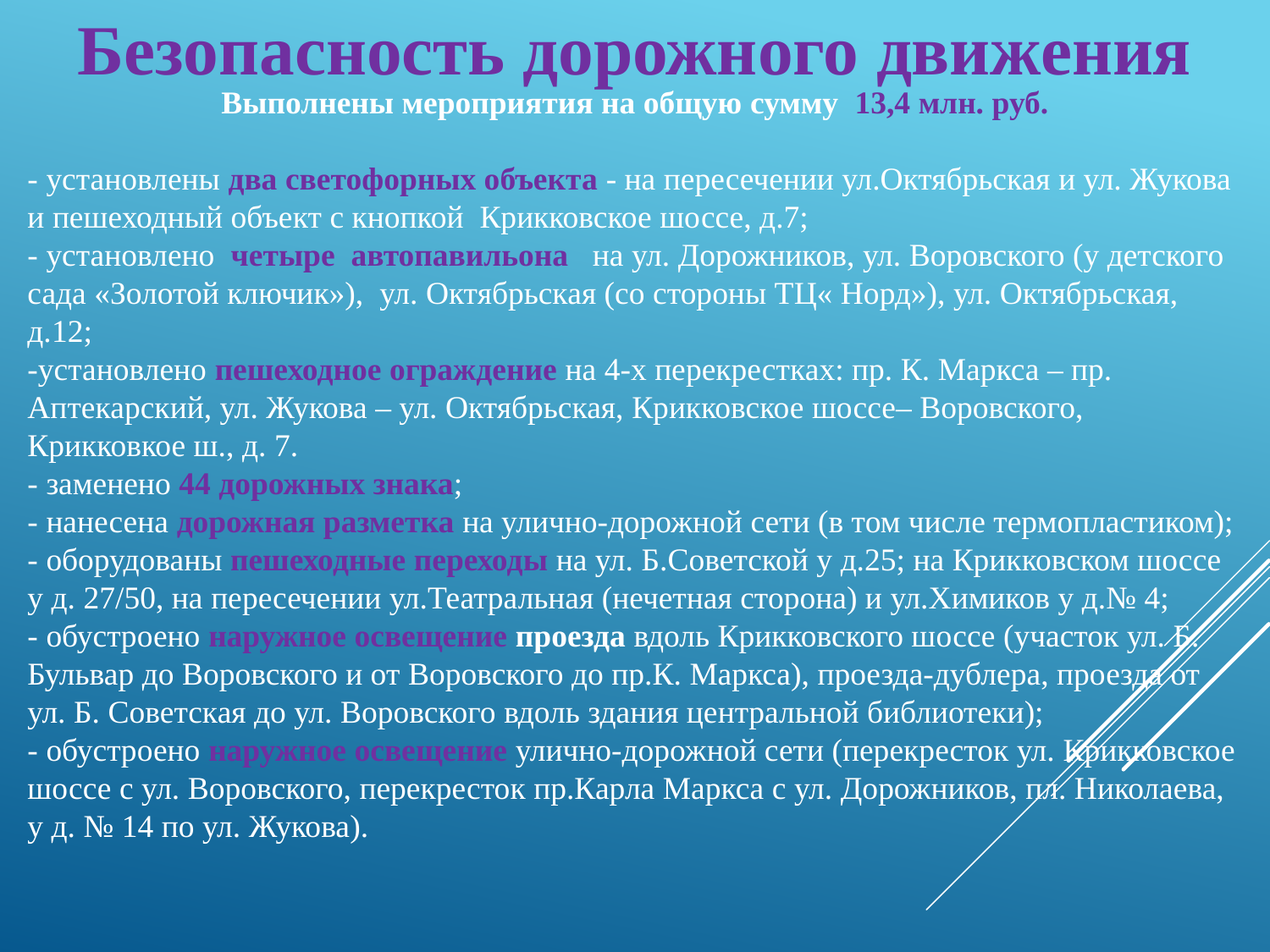

Выполнены мероприятия на общую сумму  13,4 млн. руб.

- установлены два светофорных объекта - на пересечении ул.Октябрьская и ул. Жукова и пешеходный объект с кнопкой  Крикковское шоссе, д.7;
- установлено  четыре  автопавильона   на ул. Дорожников, ул. Воровского (у детского сада «Золотой ключик»),  ул. Октябрьская (со стороны ТЦ« Норд»), ул. Октябрьская, д.12;
-установлено пешеходное ограждение на 4-х перекрестках: пр. К. Маркса – пр. Аптекарский, ул. Жукова – ул. Октябрьская, Крикковское шоссе– Воровского, Крикковкое ш., д. 7.
- заменено 44 дорожных знака;
- нанесена дорожная разметка на улично-дорожной сети (в том числе термопластиком);
- оборудованы пешеходные переходы на ул. Б.Советской у д.25; на Крикковском шоссе у д. 27/50, на пересечении ул.Театральная (нечетная сторона) и ул.Химиков у д.№ 4;
- обустроено наружное освещение проезда вдоль Крикковского шоссе (участок ул. Б. Бульвар до Воровского и от Воровского до пр.К. Маркса), проезда-дублера, проезда от ул. Б. Советская до ул. Воровского вдоль здания центральной библиотеки);
- обустроено наружное освещение улично-дорожной сети (перекресток ул. Крикковское шоссе с ул. Воровского, перекресток пр.Карла Маркса с ул. Дорожников, пл. Николаева, у д. № 14 по ул. Жукова).
Безопасность дорожного движения